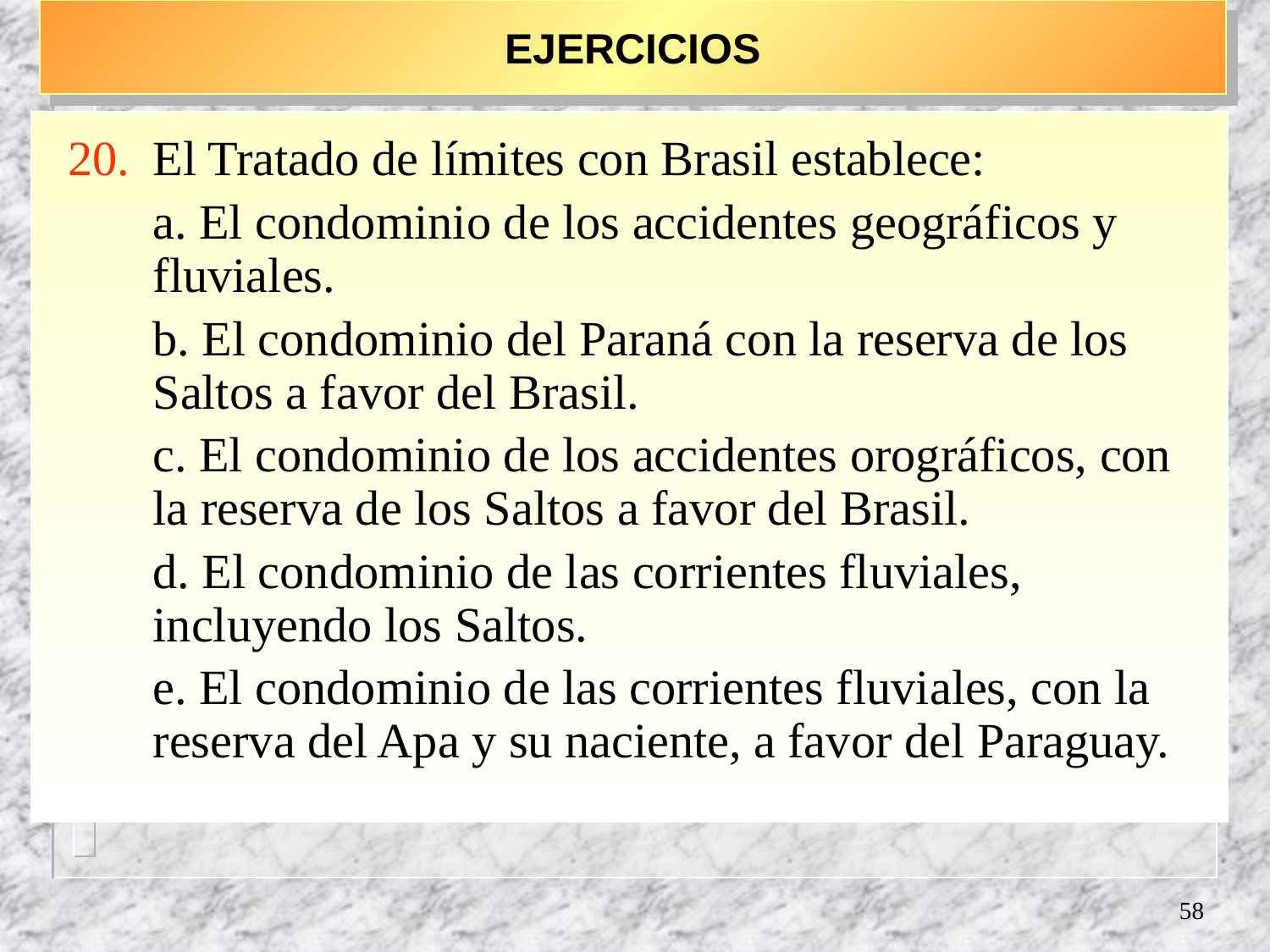

# EJERCICIOS

El Tratado de límites con Brasil establece:
	a. El condominio de los accidentes geográficos y fluviales.
	b. El condominio del Paraná con la reserva de los Saltos a favor del Brasil.
	c. El condominio de los accidentes orográficos, con la reserva de los Saltos a favor del Brasil.
	d. El condominio de las corrientes fluviales, incluyendo los Saltos.
	e. El condominio de las corrientes fluviales, con la reserva del Apa y su naciente, a favor del Paraguay.
58